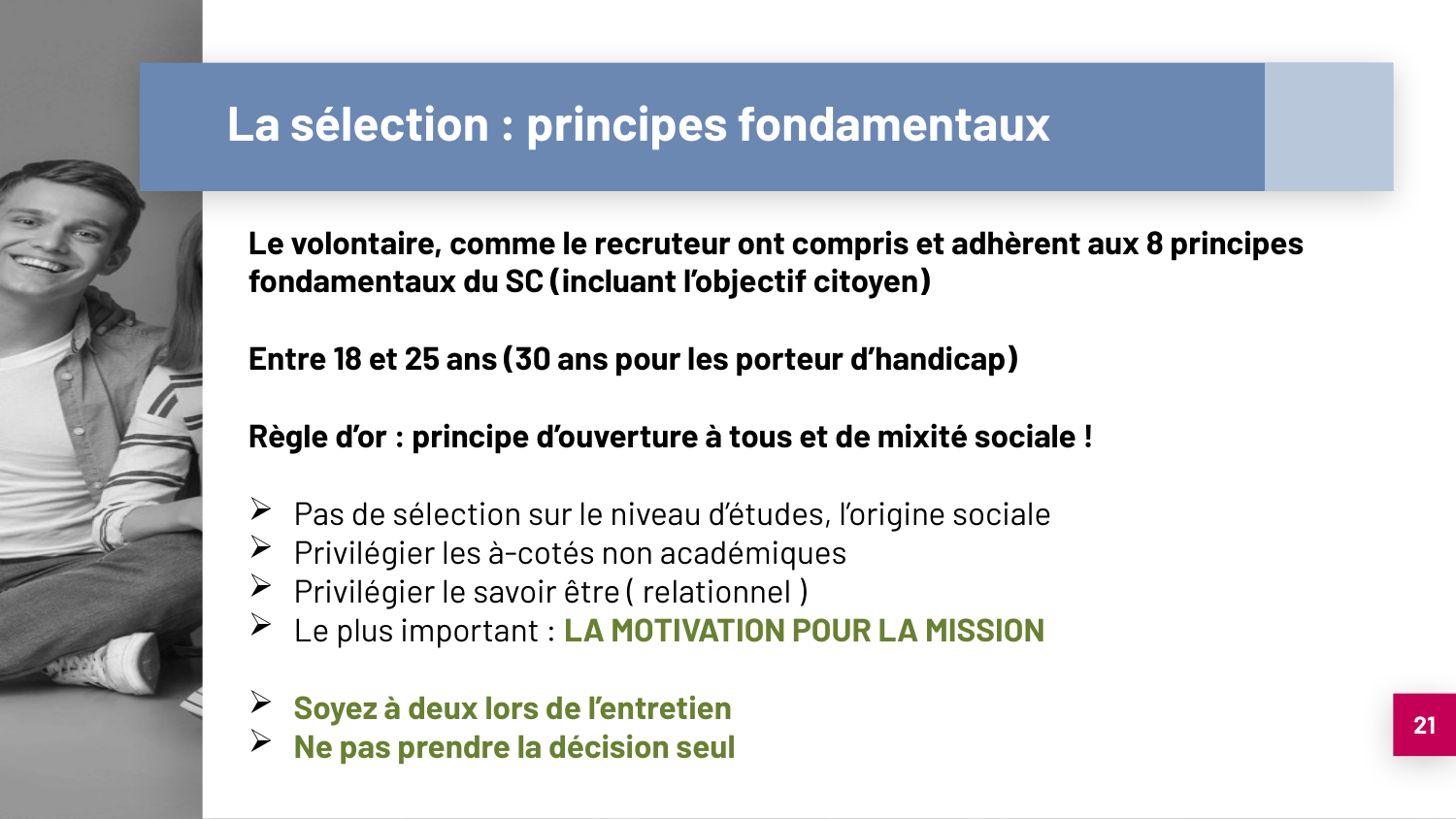

# La sélection : principes fondamentaux
Le volontaire, comme le recruteur ont compris et adhèrent aux 8 principes fondamentaux du SC (incluant l’objectif citoyen)

Entre 18 et 25 ans (30 ans pour les porteur d’handicap)

Règle d’or : principe d’ouverture à tous et de mixité sociale !

Pas de sélection sur le niveau d’études, l’origine sociale
Privilégier les à-cotés non académiques
Privilégier le savoir être ( relationnel )
Le plus important : LA MOTIVATION POUR LA MISSION

Soyez à deux lors de l’entretien
Ne pas prendre la décision seul

21